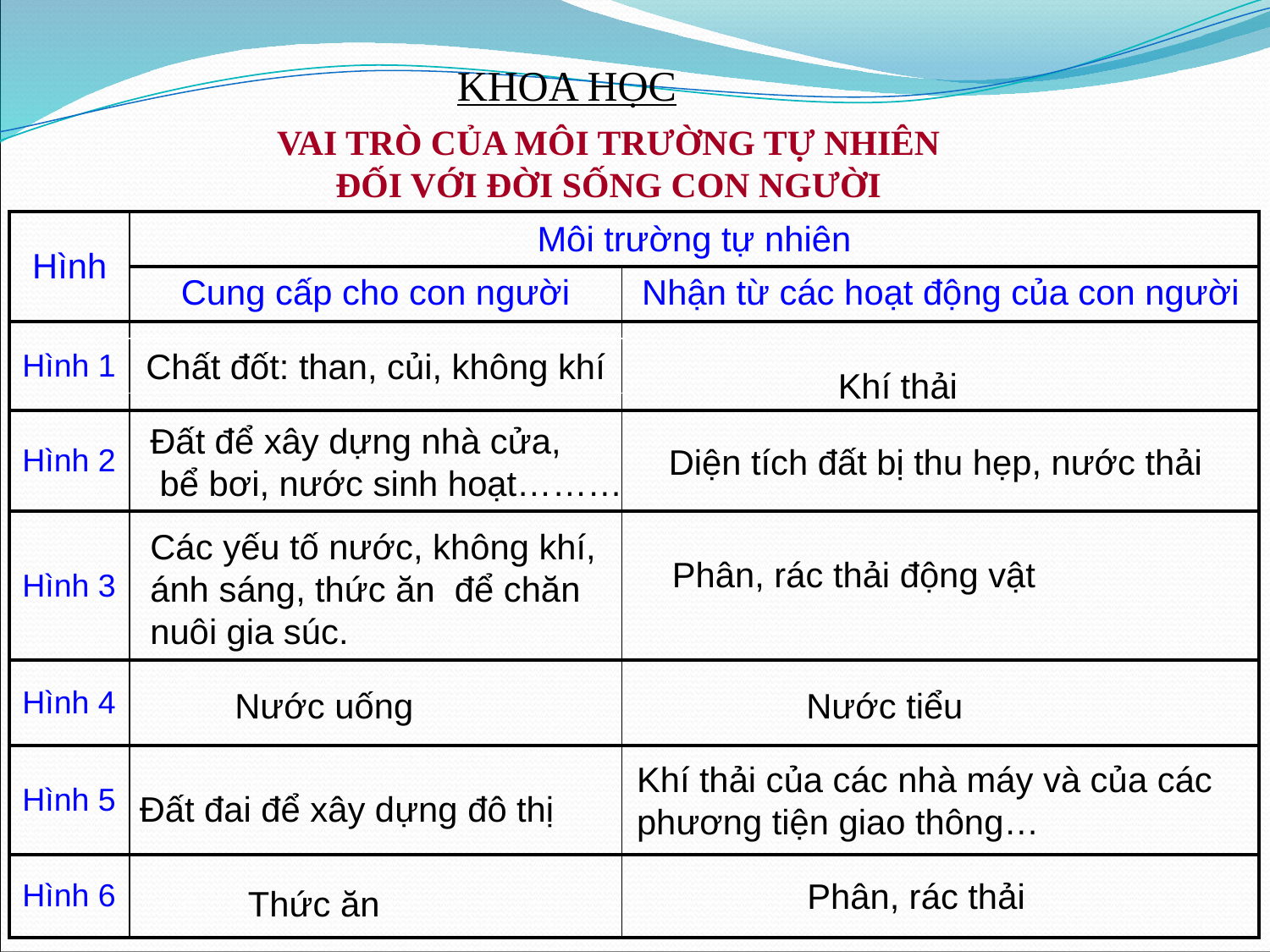

KHOA HỌC
VAI TRÒ CỦA MÔI TRƯỜNG TỰ NHIÊN ĐỐI VỚI ĐỜI SỐNG CON NGƯỜI
| Hình | Môi trường tự nhiên |  |
| --- | --- | --- |
|  | Cung cấp cho con người | Nhận từ các hoạt động của con người |
| Hình 1 |  |  |
| Hình 2 |  |  |
| Hình 3 |  |  |
| Hình 4 |  |  |
| Hình 5 |  |  |
| Hình 6 |  |  |
Chất đốt: than, củi, không khí
Khí thải
Đất để xây dựng nhà cửa,
 bể bơi, nước sinh hoạt………
Diện tích đất bị thu hẹp, nước thải
Các yếu tố nước, không khí, ánh sáng, thức ăn  để chăn nuôi gia súc.
Phân, rác thải động vật
Nước uống
Nước tiểu
Khí thải của các nhà máy và của các phương tiện giao thông…
Đất đai để xây dựng đô thị
Phân, rác thải
Thức ăn